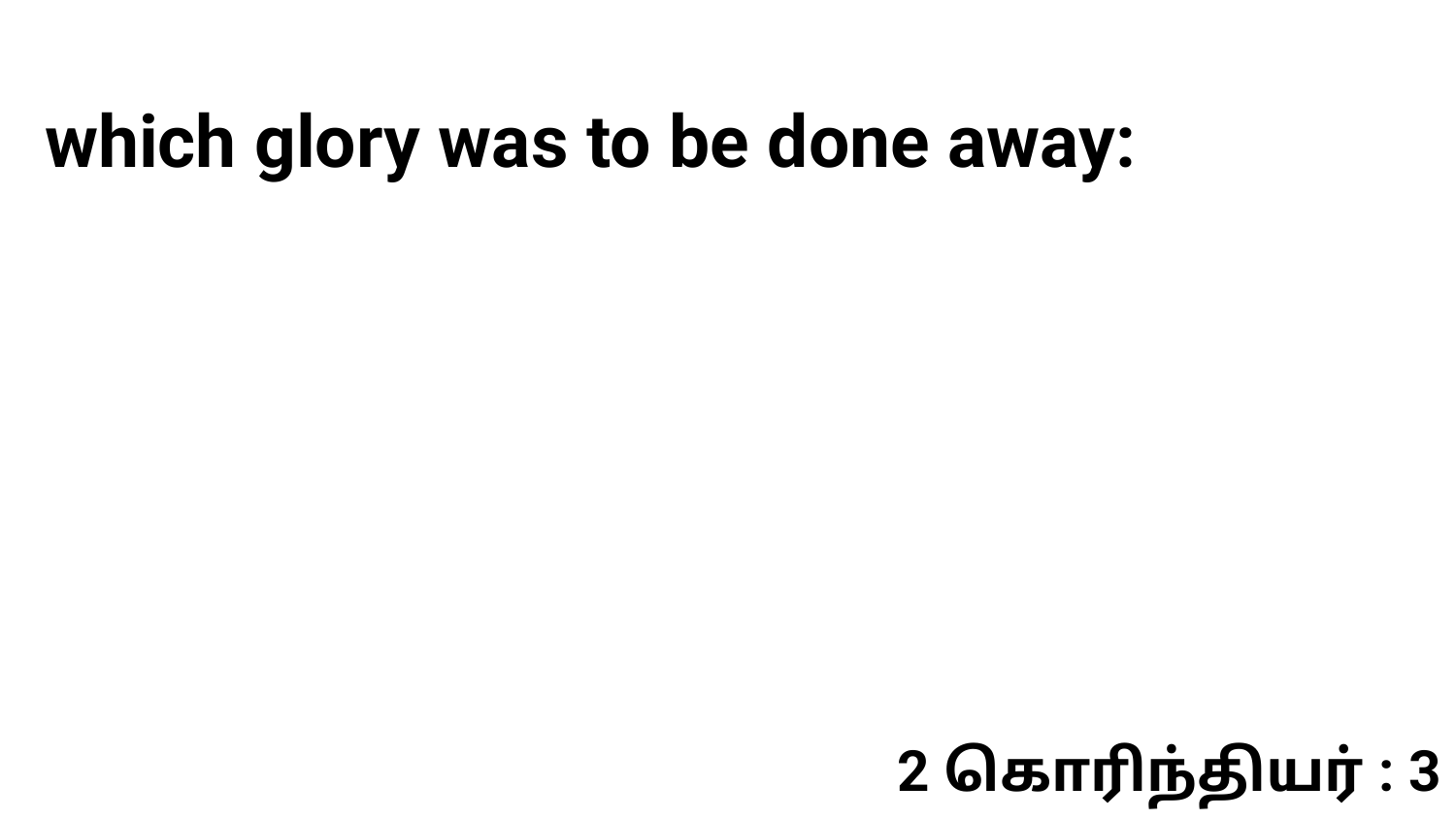

which glory was to be done away:
2 கொரிந்தியர் : 3